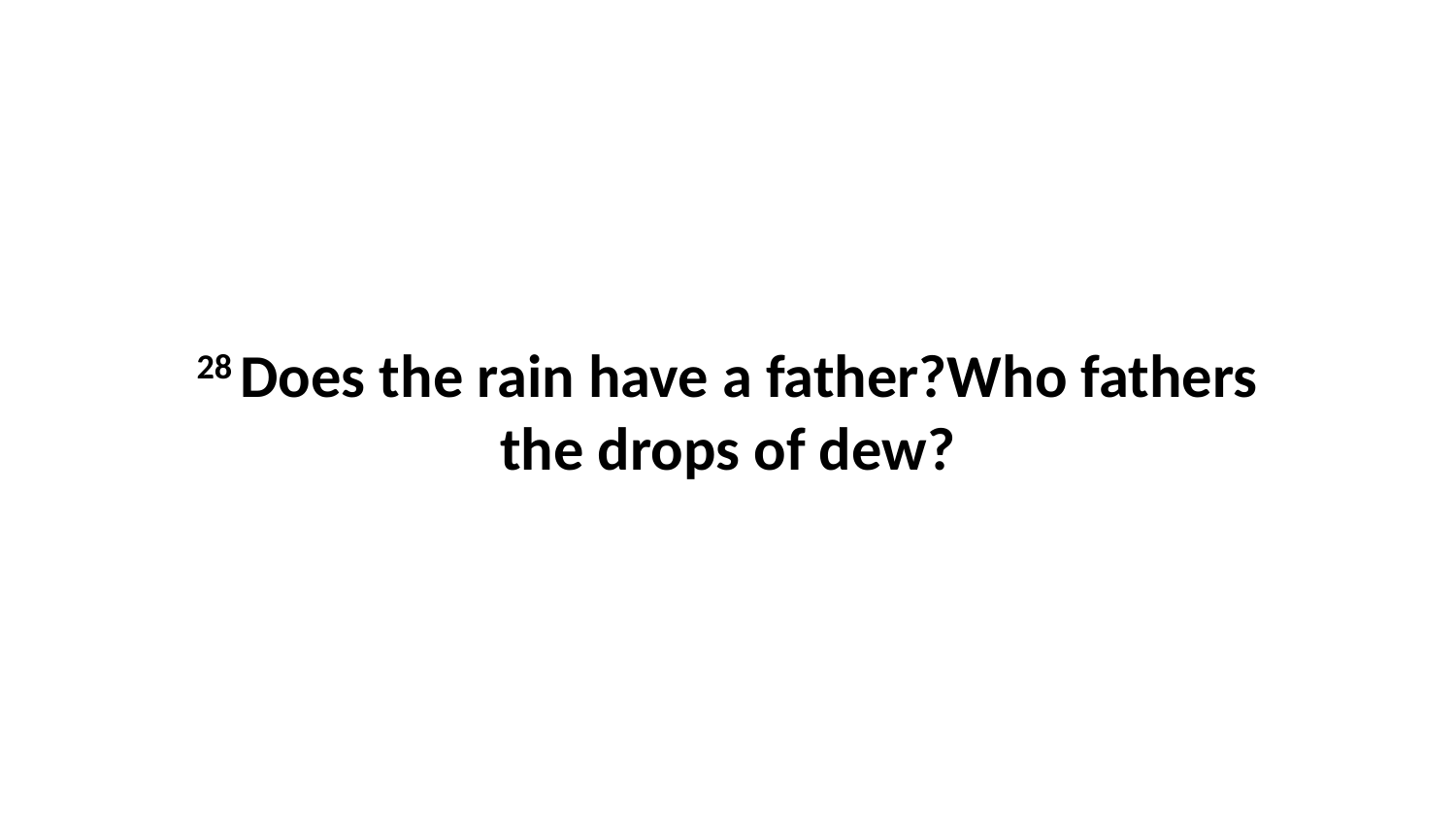

28 Does the rain have a father?Who fathers the drops of dew?